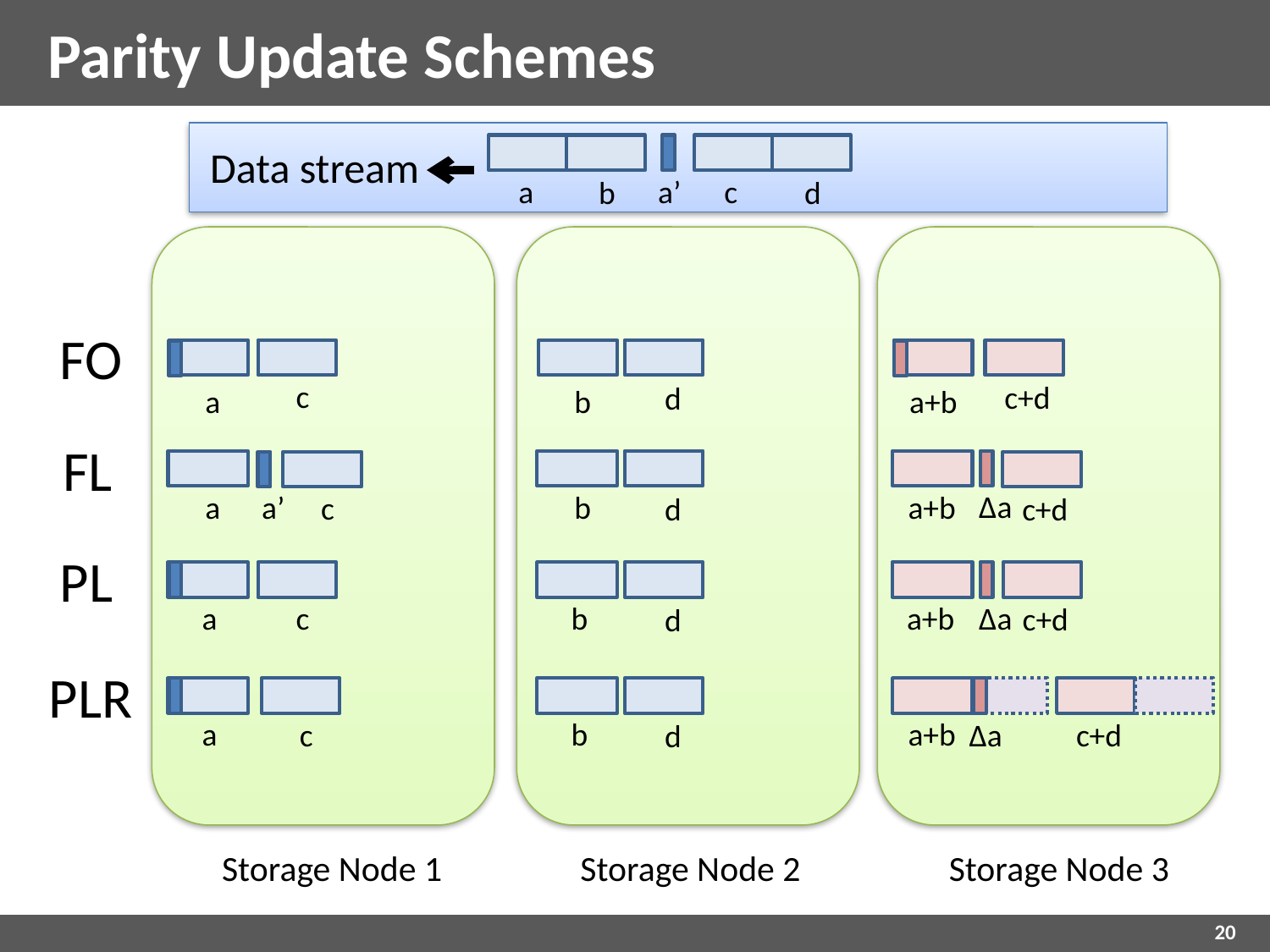

# Parity Update Schemes

Data stream

a
a’
c
b
d

FO

c
c+d
d
a
b
a+b
FL

Δa
a
a’
b
a+b
c
d
c+d
PL

Δa
a
c
b
a+b
c+d
d
PLR

a
b
a+b
c
Δa
c+d
d
Storage Node 1
Storage Node 2
Storage Node 3
20